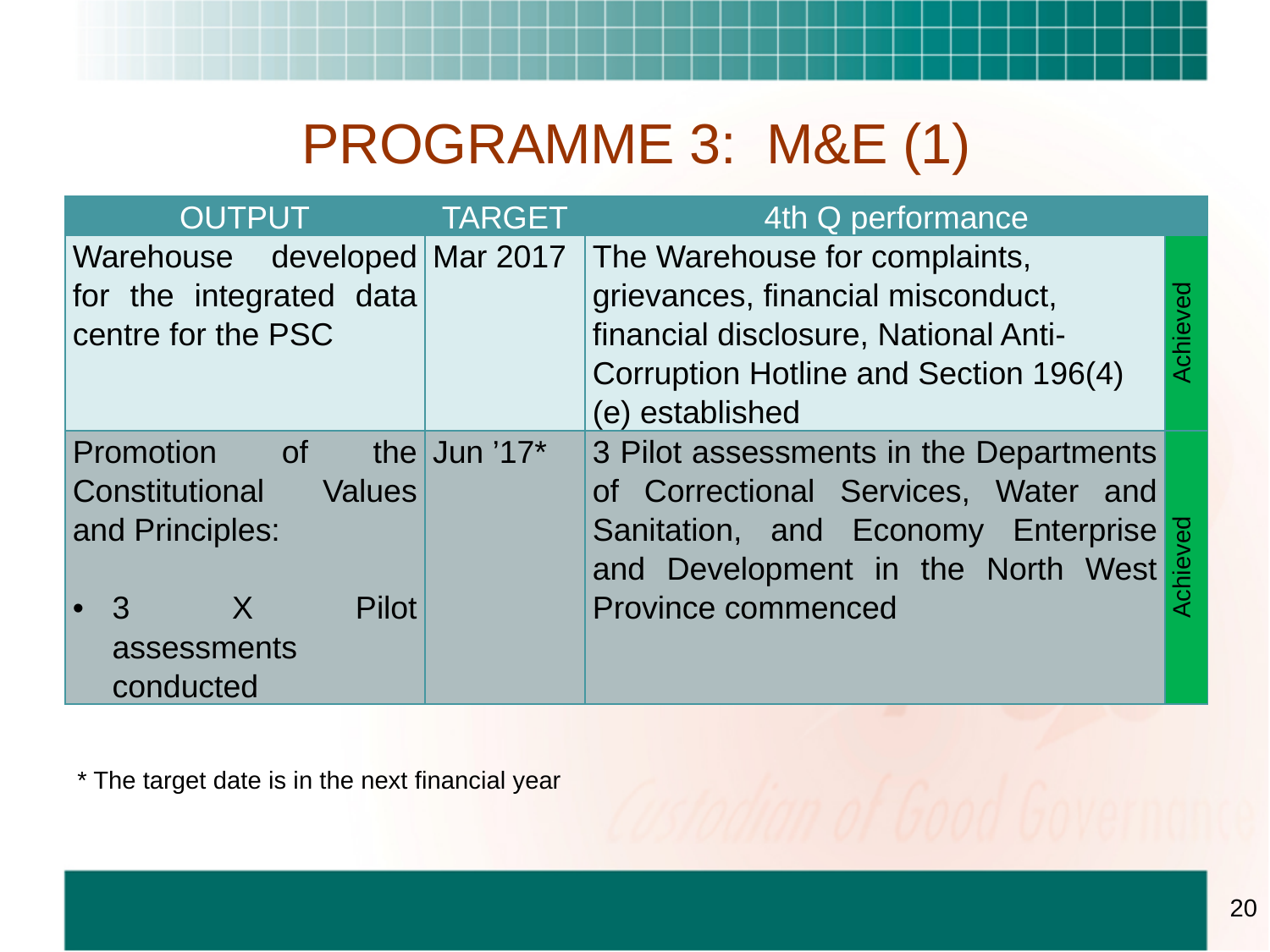

# PROGRAMME 3:  M&E (1)
| OUTPUT | TARGET | 4th Q performance |  |
| --- | --- | --- | --- |
| Warehouse developed for the integrated data centre for the PSC | Mar 2017 | The Warehouse for complaints, grievances, financial misconduct, financial disclosure, National Anti-Corruption Hotline and Section 196(4)(e) established | Achieved |
| Promotion of the Constitutional Values and Principles: 3 X Pilot assessments conducted | Jun ’17\* | 3 Pilot assessments in the Departments of Correctional Services, Water and Sanitation, and Economy Enterprise and Development in the North West Province commenced | Achieved |
* The target date is in the next financial year
20